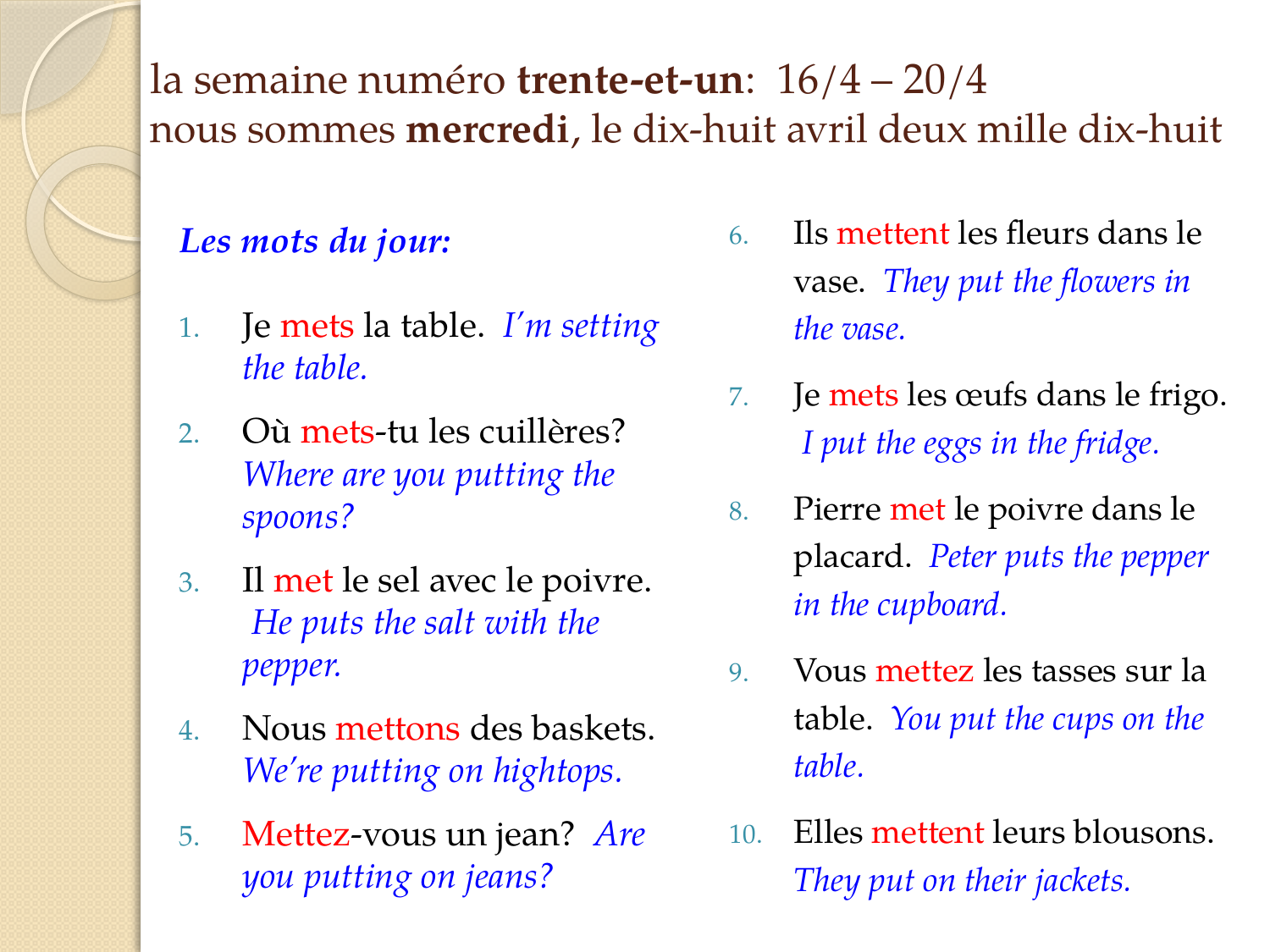

# la semaine numéro trente-et-un:  16/4 – 20/4 nous sommes mercredi, le dix-huit avril deux mille dix-huit
Ils mettent les fleurs dans le vase.  They put the flowers in the vase.
Je mets les œufs dans le frigo.  I put the eggs in the fridge.
Pierre met le poivre dans le placard.  Peter puts the pepper in the cupboard.
Vous mettez les tasses sur la table.  You put the cups on the table.
Elles mettent leurs blousons.  They put on their jackets.
Les mots du jour:
Je mets la table.  I’m setting the table.
Où mets-tu les cuillères?  Where are you putting the spoons?
Il met le sel avec le poivre.   He puts the salt with the pepper.
Nous mettons des baskets.  We’re putting on hightops.
Mettez-vous un jean?  Are you putting on jeans?